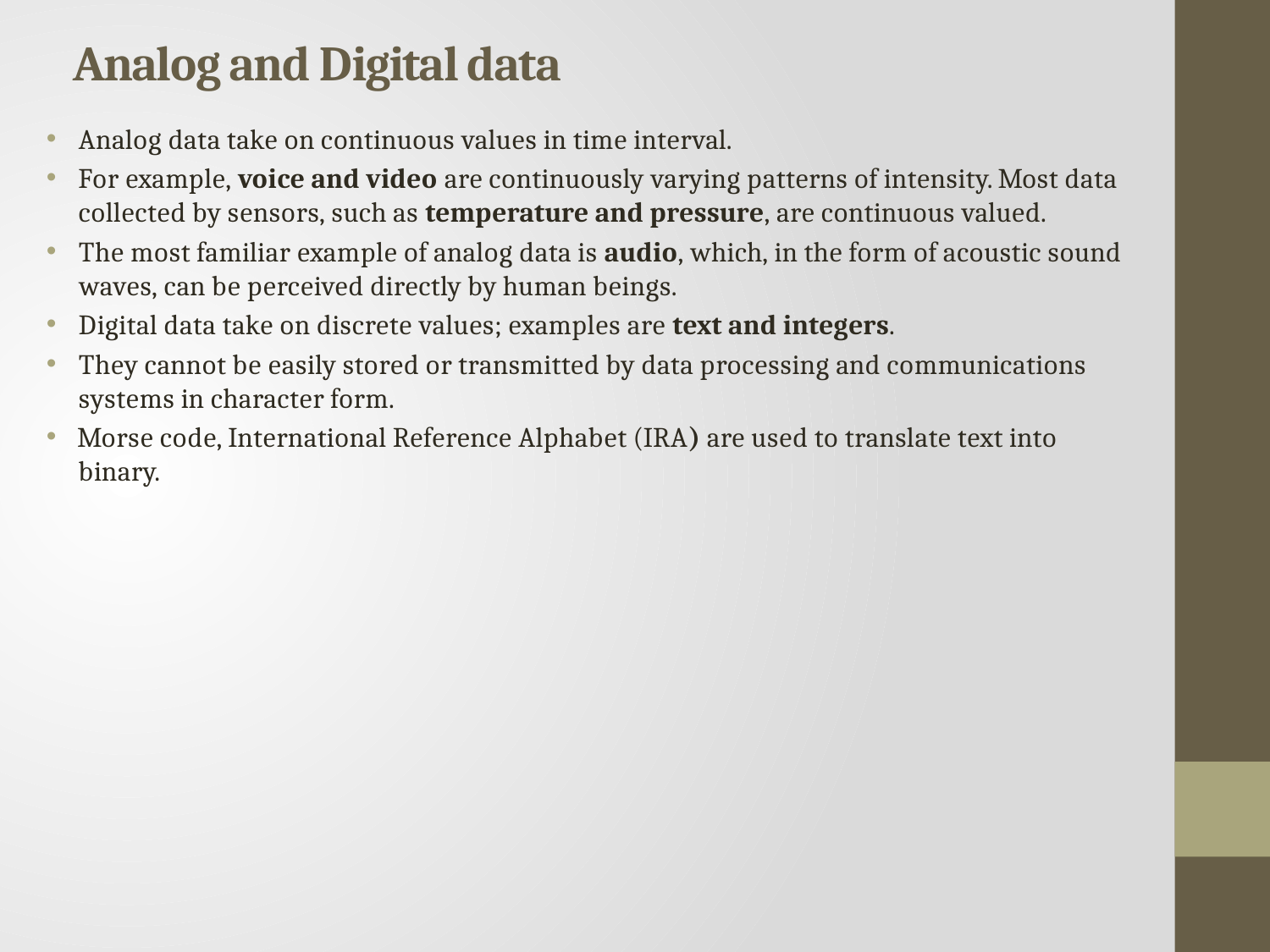

# Analog and Digital data
Analog data take on continuous values in time interval.
For example, voice and video are continuously varying patterns of intensity. Most data collected by sensors, such as temperature and pressure, are continuous valued.
The most familiar example of analog data is audio, which, in the form of acoustic sound waves, can be perceived directly by human beings.
Digital data take on discrete values; examples are text and integers.
They cannot be easily stored or transmitted by data processing and communications systems in character form.
Morse code, International Reference Alphabet (IRA) are used to translate text into binary.